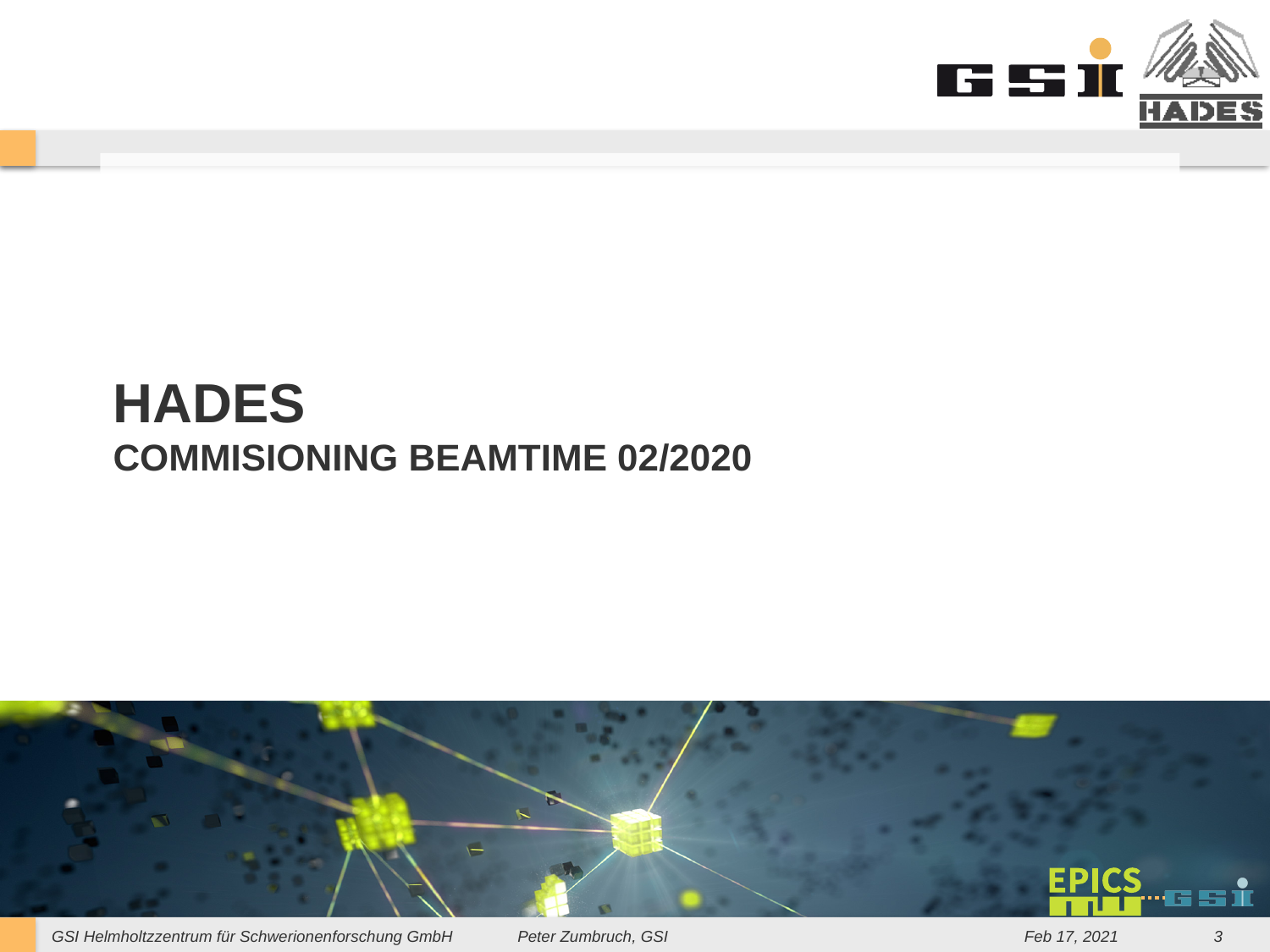

# HADES commisioning Beamtime 02/2020
Peter Zumbruch, GSI
Feb 17, 2021
3